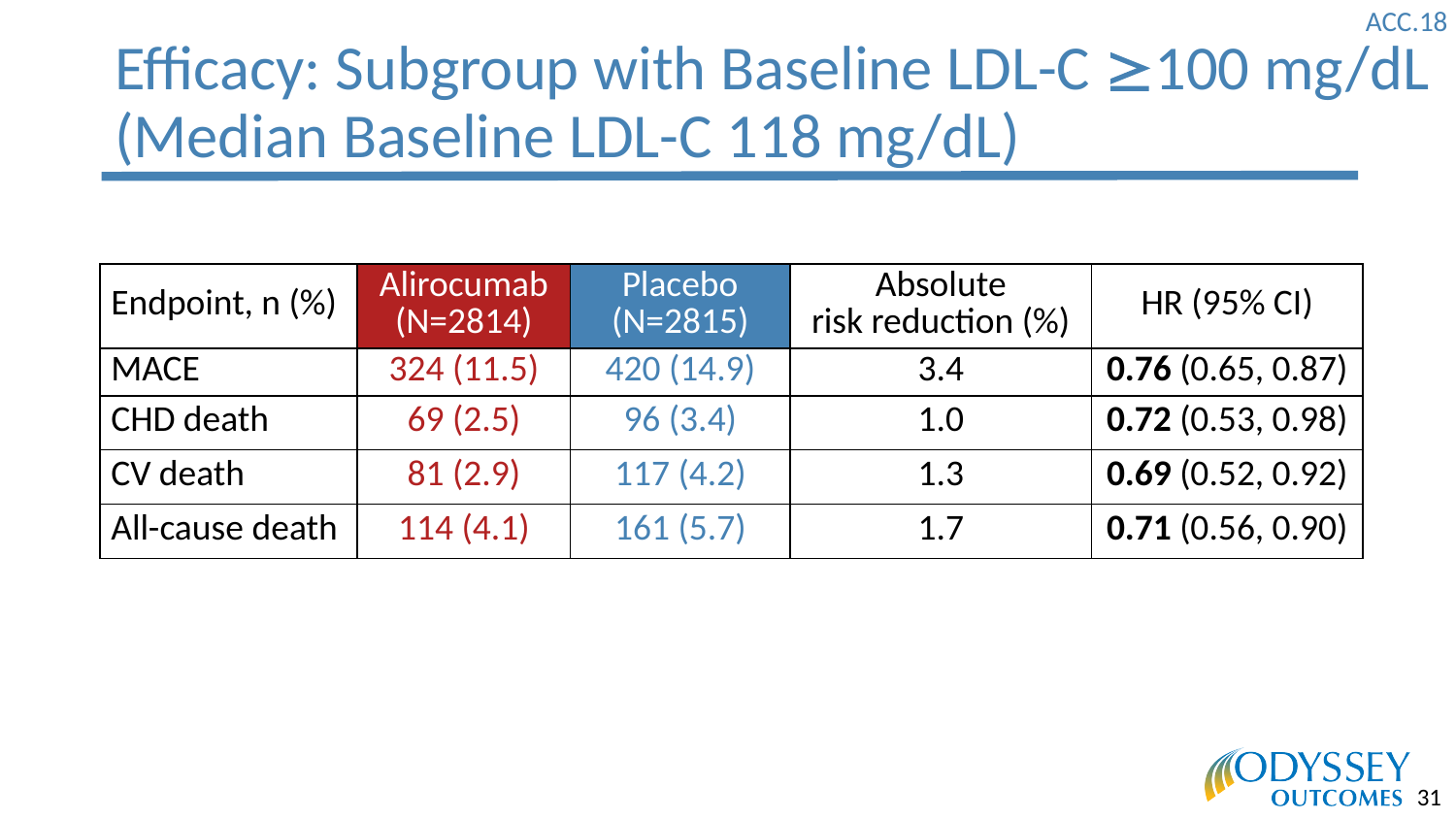

# Efficacy: Subgroup with Baseline LDL-C ≥100 mg/dL (Median Baseline LDL-C 118 mg/dL)
| Endpoint, n (%) | Alirocumab (N=2814) | Placebo (N=2815) | Absolute risk reduction (%) | HR (95% CI) |
| --- | --- | --- | --- | --- |
| MACE | 324 (11.5) | 420 (14.9) | 3.4 | 0.76 (0.65, 0.87) |
| CHD death | 69 (2.5) | 96 (3.4) | 1.0 | 0.72 (0.53, 0.98) |
| CV death | 81 (2.9) | 117 (4.2) | 1.3 | 0.69 (0.52, 0.92) |
| All-cause death | 114 (4.1) | 161 (5.7) | 1.7 | 0.71 (0.56, 0.90) |